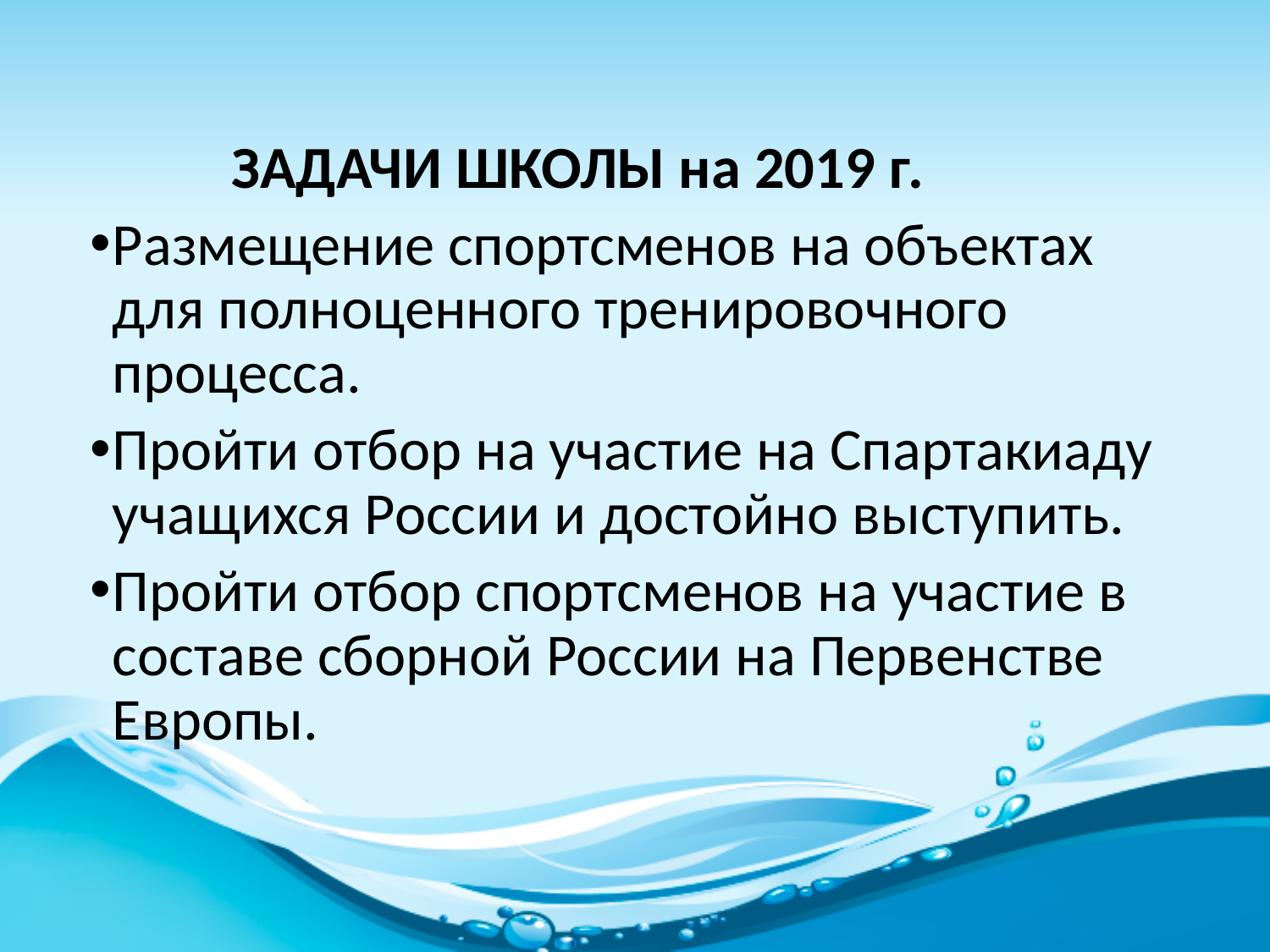

#
       	ЗАДАЧИ ШКОЛЫ на 2019 г.
Размещение спортсменов на объектах для полноценного тренировочного процесса.
Пройти отбор на участие на Спартакиаду учащихся России и достойно выступить.
Пройти отбор спортсменов на участие в составе сборной России на Первенстве Европы.